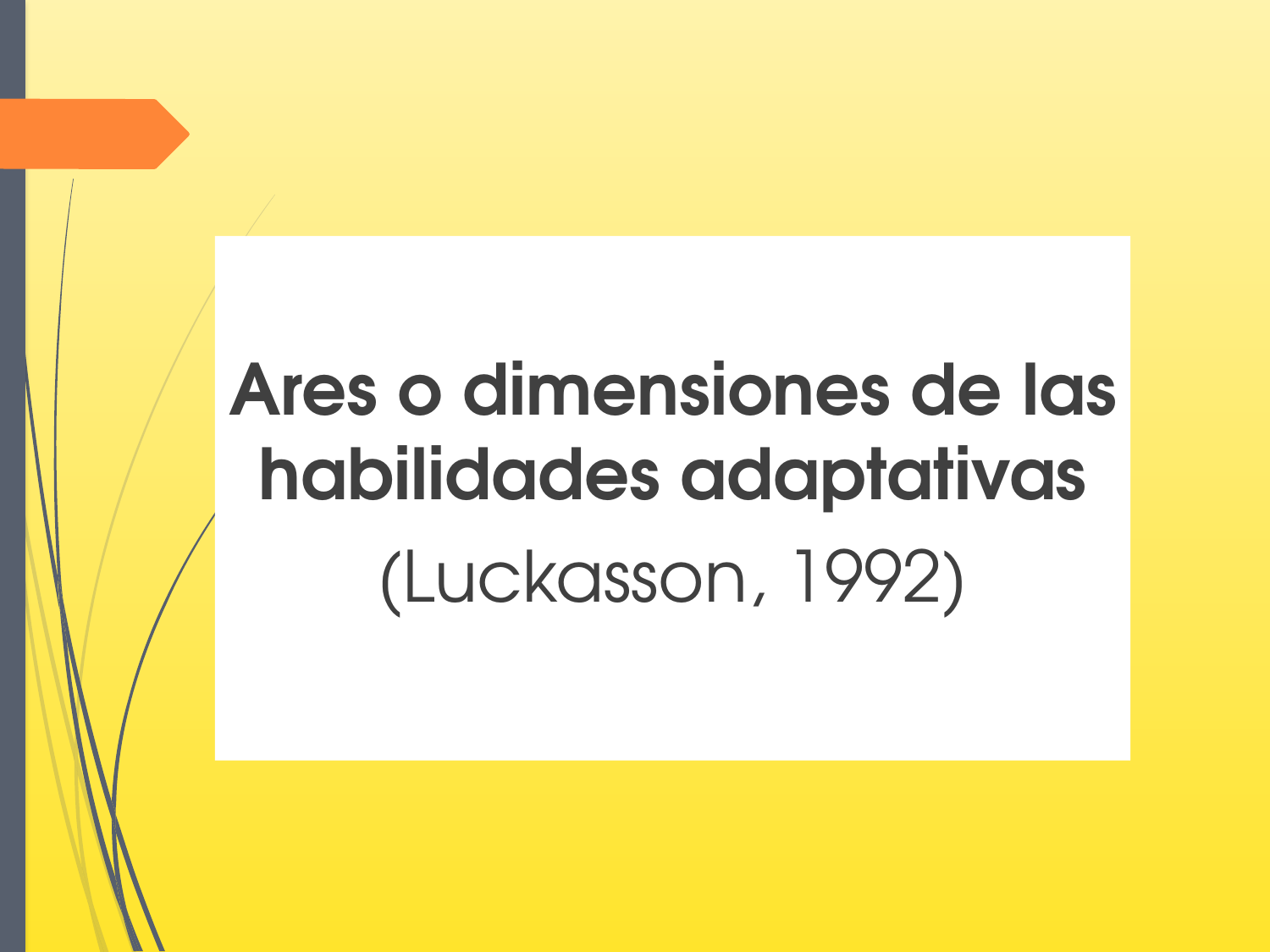

Ares o dimensiones de las habilidades adaptativas
(Luckasson, 1992)